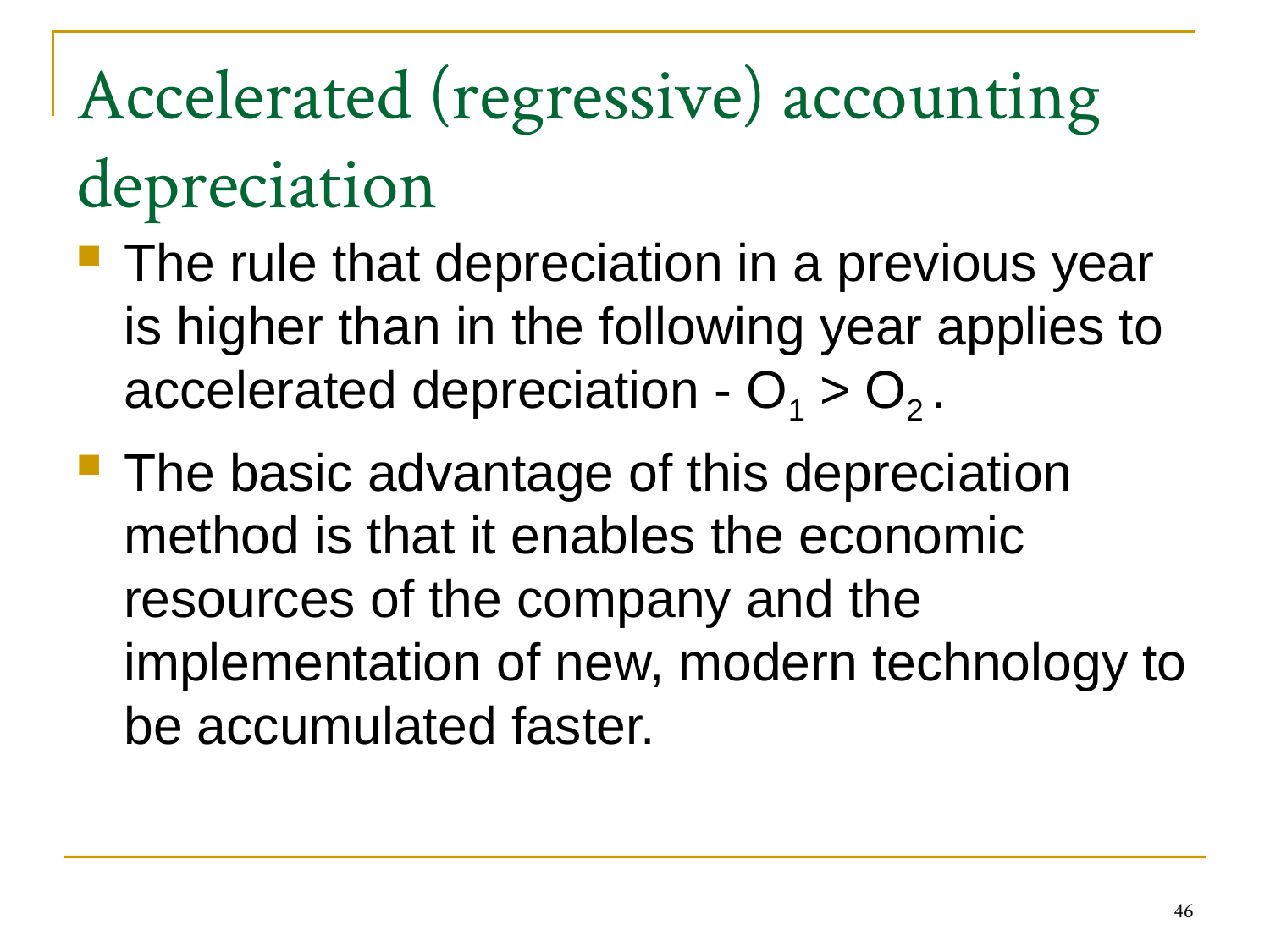

# Accelerated (regressive) accounting depreciation
The rule that depreciation in a previous year is higher than in the following year applies to accelerated depreciation - O1 > O2 .
The basic advantage of this depreciation method is that it enables the economic resources of the company and the implementation of new, modern technology to be accumulated faster.
46